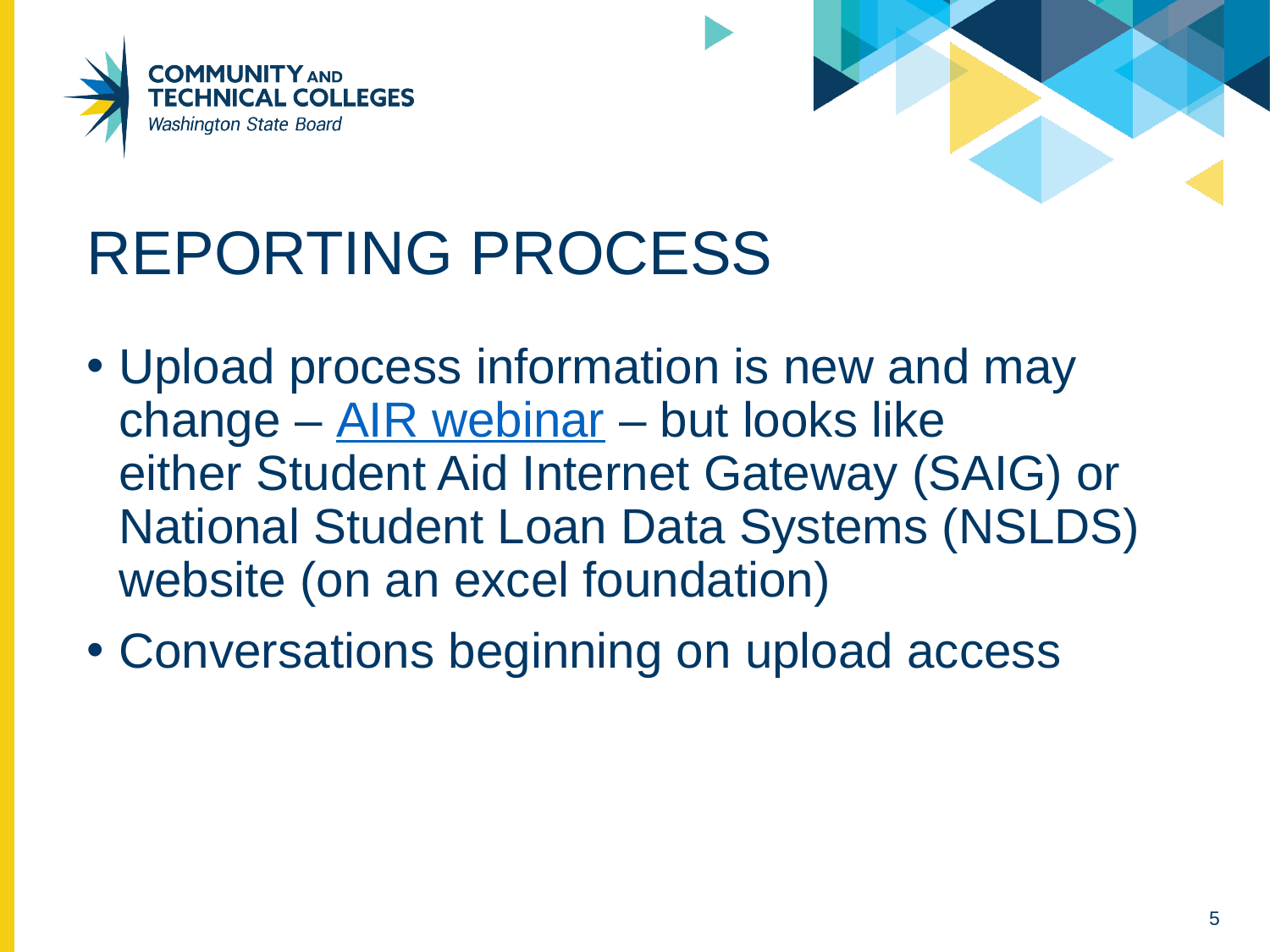

# Reporting process
Upload process information is new and may change – AIR webinar – but looks like either Student Aid Internet Gateway (SAIG) or National Student Loan Data Systems (NSLDS) website (on an excel foundation)
Conversations beginning on upload access
5